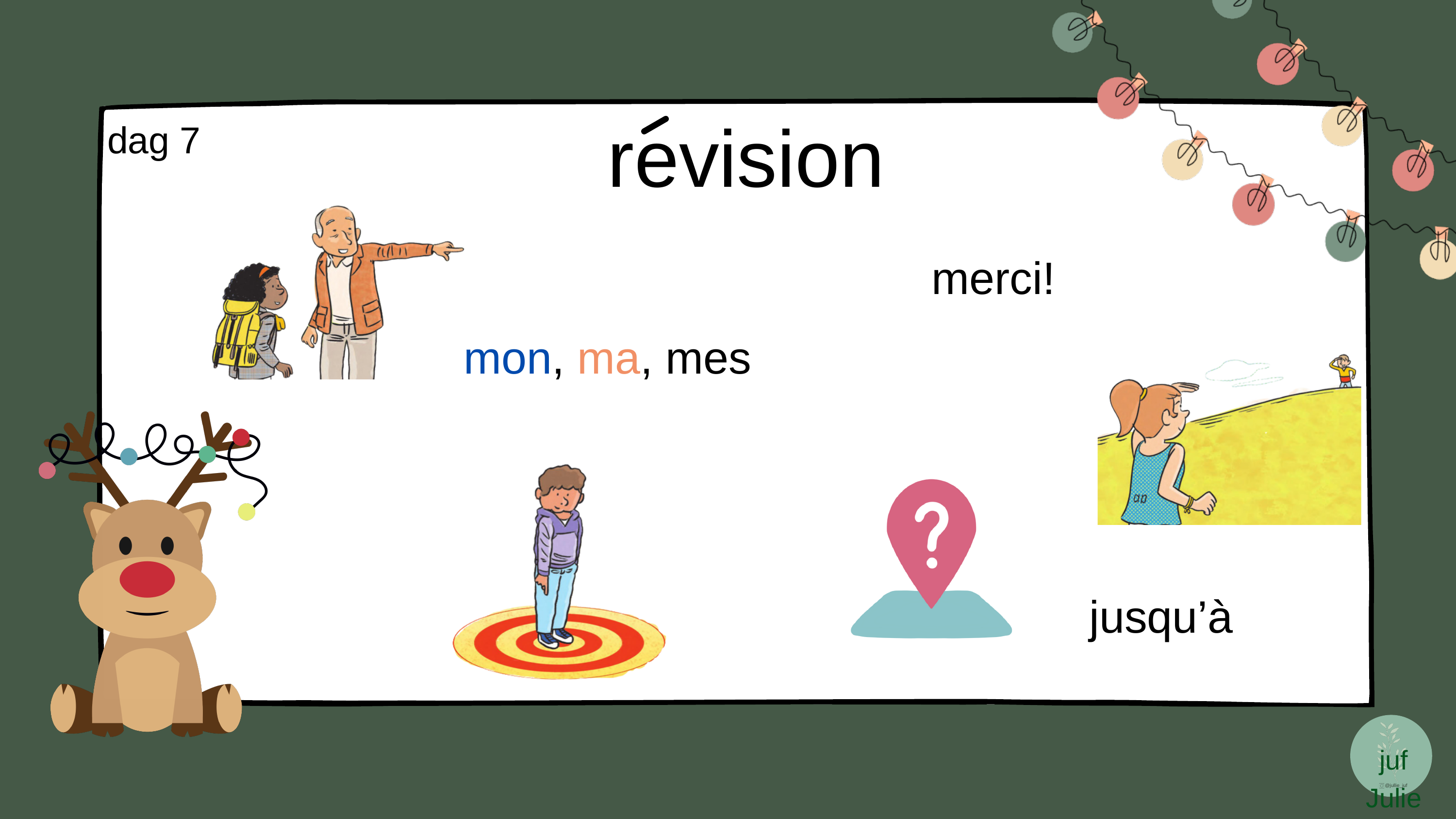

revision

dag 7

merci!
mon, ma, mes

jusqu’à

juf Julie
@jullie_juf